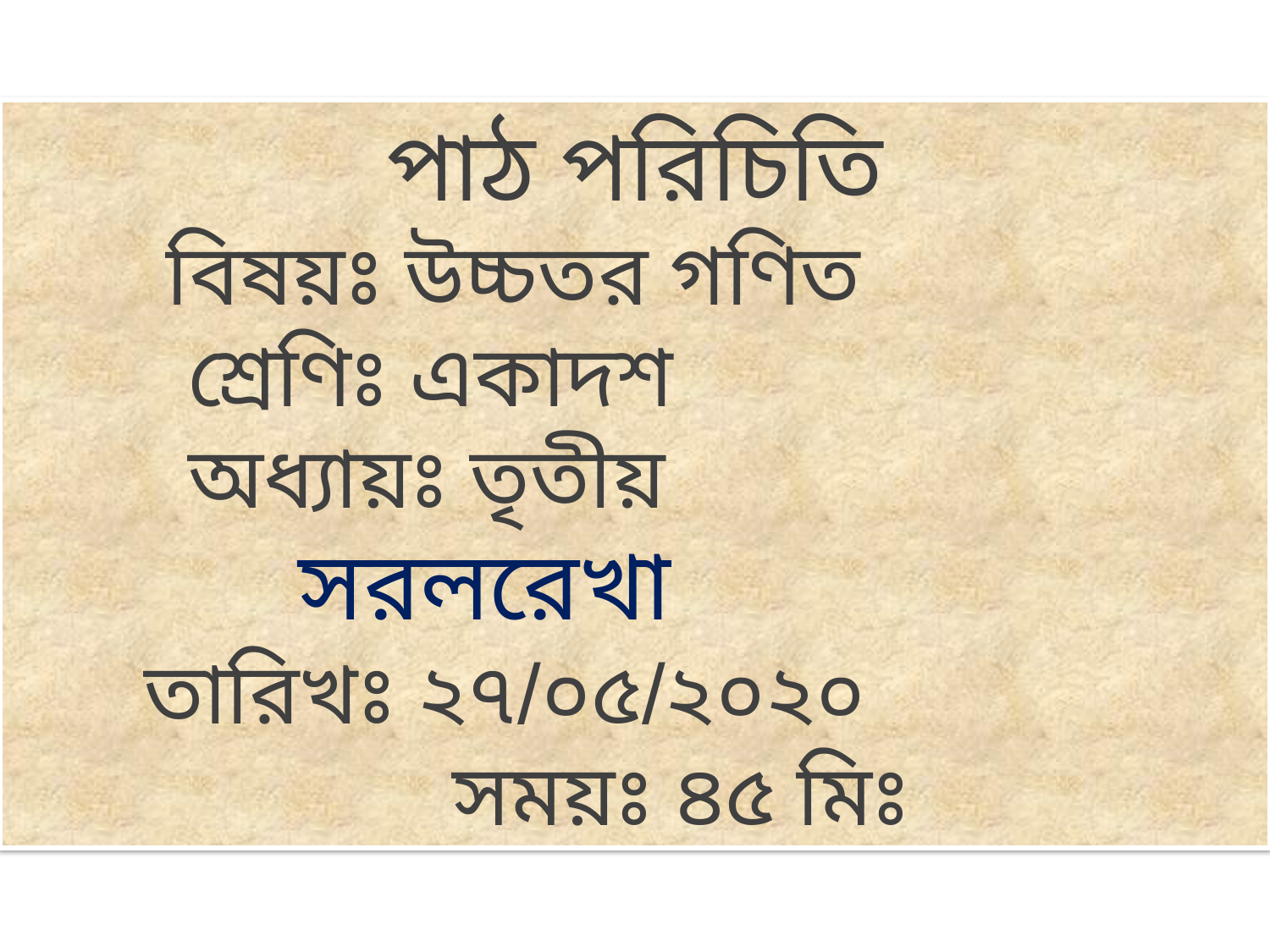

পাঠ পরিচিতি
       বিষয়ঃ উচ্চতর গণিত
        শ্রেণিঃ একাদশ
        অধ্যায়ঃ তৃতীয়
             সরলরেখা
      তারিখঃ ২৭/০৫/২০২০
                    সময়ঃ ৪৫ মিঃ